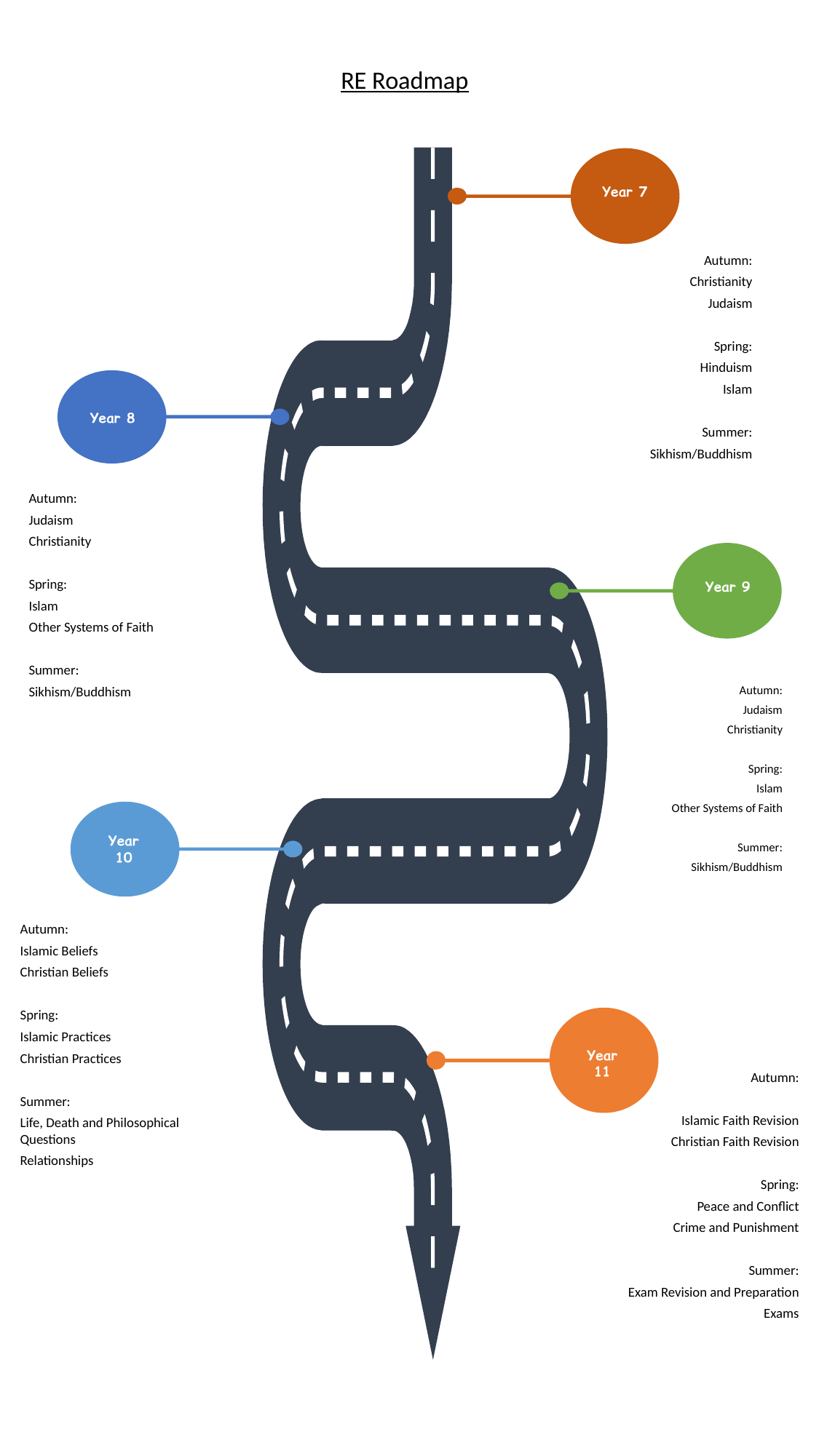

RE Roadmap

Year 8

Year 9

Year 10
Year 11
Year 7
Autumn:
Christianity
Judaism

Spring:
Hinduism
Islam

Summer:
Sikhism/Buddhism
Autumn:
Judaism
Christianity

Spring:
Islam
Other Systems of Faith

Summer:
Sikhism/Buddhism
Autumn:
Judaism
Christianity

Spring:
Islam
Other Systems of Faith

Summer:
Sikhism/Buddhism
Autumn:
Islamic Beliefs
Christian Beliefs

Spring:
Islamic Practices
Christian Practices

Summer:
Life, Death and Philosophical Questions
Relationships
Autumn:

Islamic Faith Revision
Christian Faith Revision

Spring:
Peace and Conflict
Crime and Punishment

Summer:
Exam Revision and Preparation
Exams